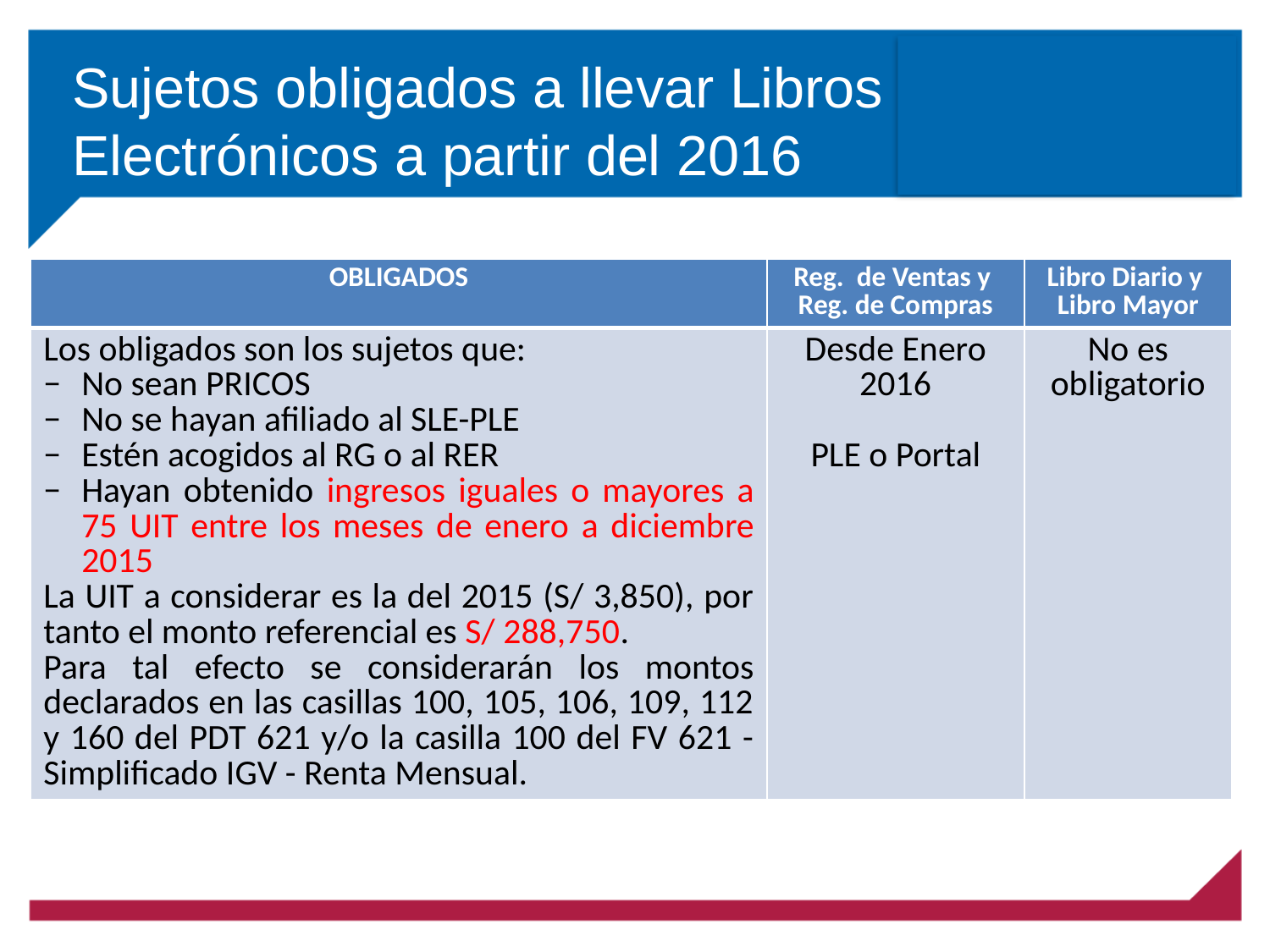

Sujetos obligados a llevar Libros Electrónicos a partir del 2016
| OBLIGADOS | Reg. de Ventas y Reg. de Compras | Libro Diario y Libro Mayor |
| --- | --- | --- |
| Los obligados son los sujetos que: No sean PRICOS No se hayan afiliado al SLE-PLE Estén acogidos al RG o al RER Hayan obtenido ingresos iguales o mayores a 75 UIT entre los meses de enero a diciembre 2015 La UIT a considerar es la del 2015 (S/ 3,850), por tanto el monto referencial es S/ 288,750. Para tal efecto se considerarán los montos declarados en las casillas 100, 105, 106, 109, 112 y 160 del PDT 621 y/o la casilla 100 del FV 621 - Simplificado IGV - Renta Mensual. | Desde Enero 2016 PLE o Portal | No es obligatorio |